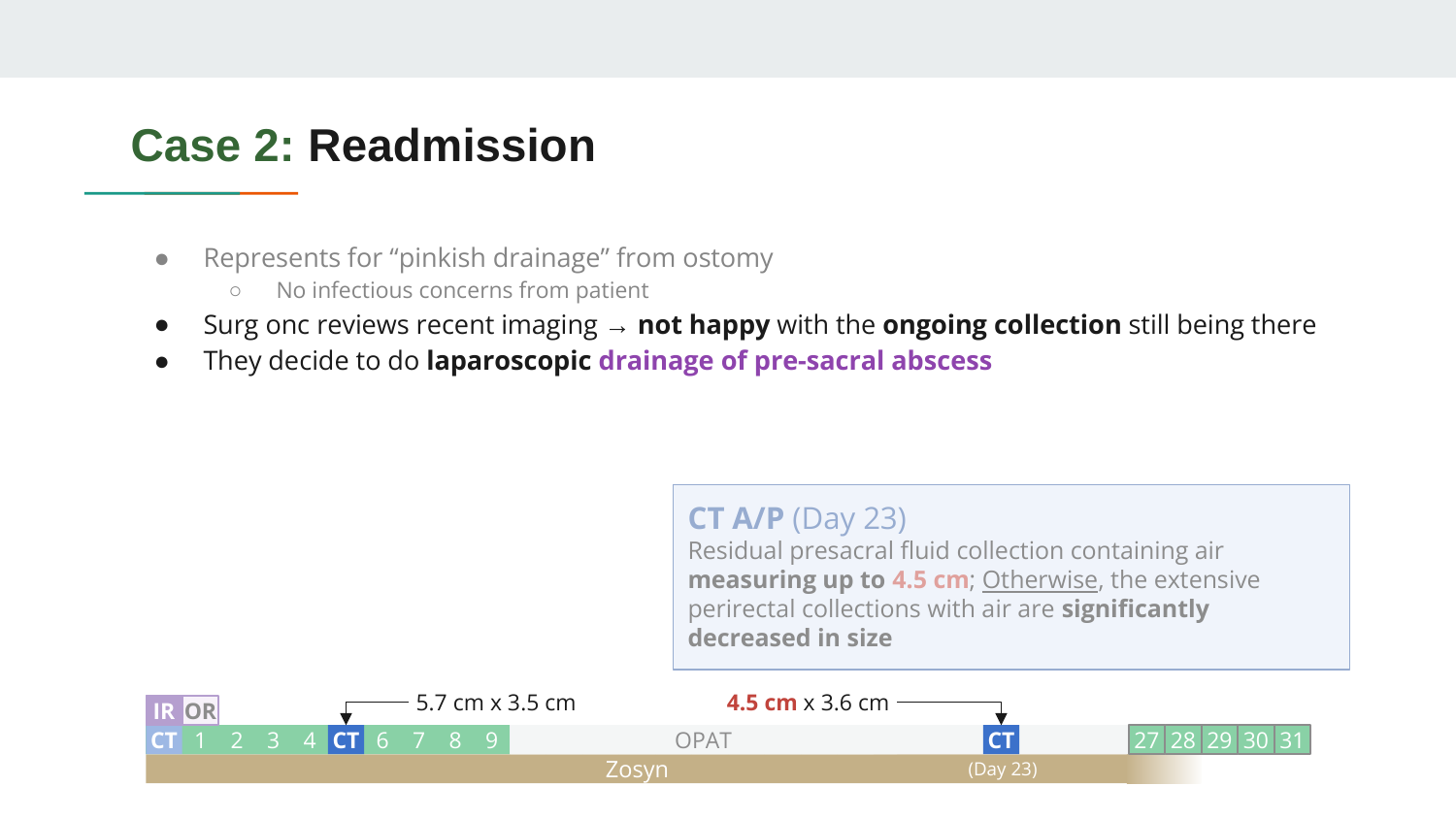

# Case 2: Readmission
Represents for “pinkish drainage” from ostomy
No infectious concerns from patient
Surg onc reviews recent imaging → not happy with the ongoing collection still being there
They decide to do laparoscopic drainage of pre-sacral abscess

CT A/P (Day 23)
Residual presacral fluid collection containing air measuring up to 4.5 cm; Otherwise, the extensive perirectal collections with air are significantly decreased in size

5.7 cm x 3.5 cm
4.5 cm x 3.6 cm
IR
OR

CT
1
2
3
4
CT
6
7
8
9

OPAT

CT
27
28
29
30
31
Zosyn
(Day 23)